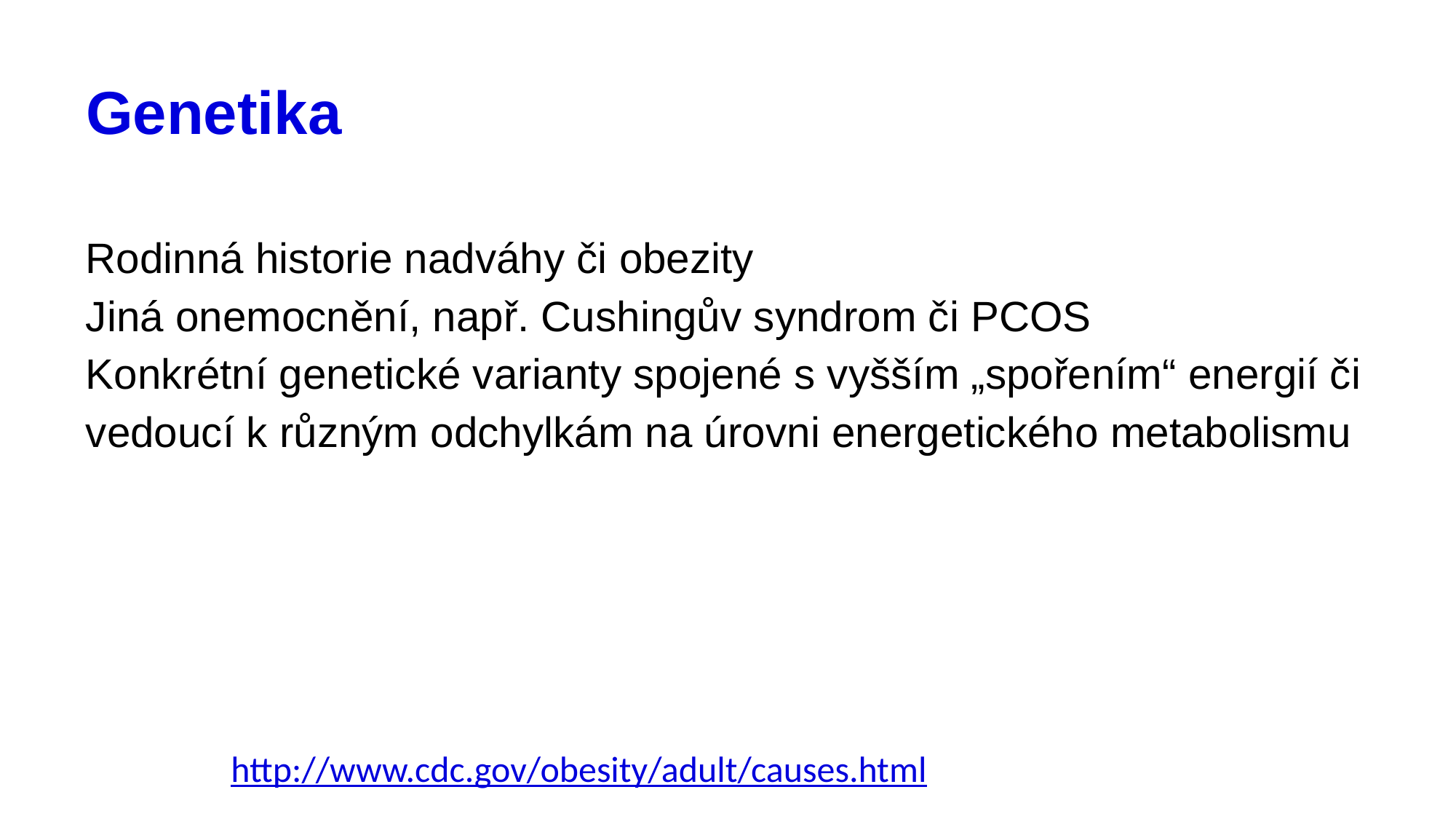

# Genetika
Rodinná historie nadváhy či obezity
Jiná onemocnění, např. Cushingův syndrom či PCOS
Konkrétní genetické varianty spojené s vyšším „spořením“ energií či vedoucí k různým odchylkám na úrovni energetického metabolismu

http://www.cdc.gov/obesity/adult/causes.html